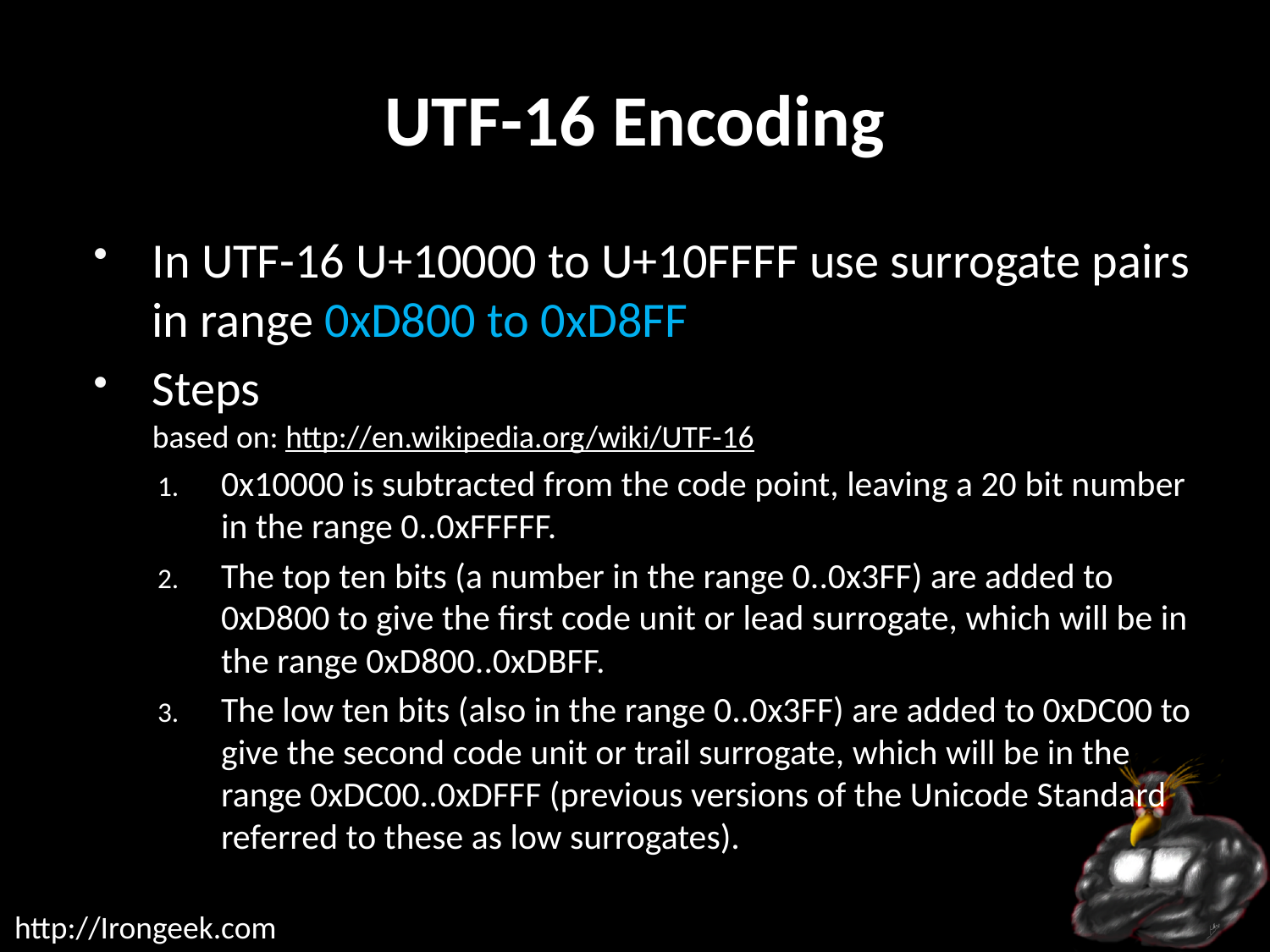

# UTF-16 Encoding
In UTF-16 U+10000 to U+10FFFF use surrogate pairs in range 0xD800 to 0xD8FF
Steps
based on: http://en.wikipedia.org/wiki/UTF-16
0x10000 is subtracted from the code point, leaving a 20 bit number in the range 0..0xFFFFF.
The top ten bits (a number in the range 0..0x3FF) are added to 0xD800 to give the first code unit or lead surrogate, which will be in the range 0xD800..0xDBFF.
The low ten bits (also in the range 0..0x3FF) are added to 0xDC00 to give the second code unit or trail surrogate, which will be in the range 0xDC00..0xDFFF (previous versions of the Unicode Standard referred to these as low surrogates).